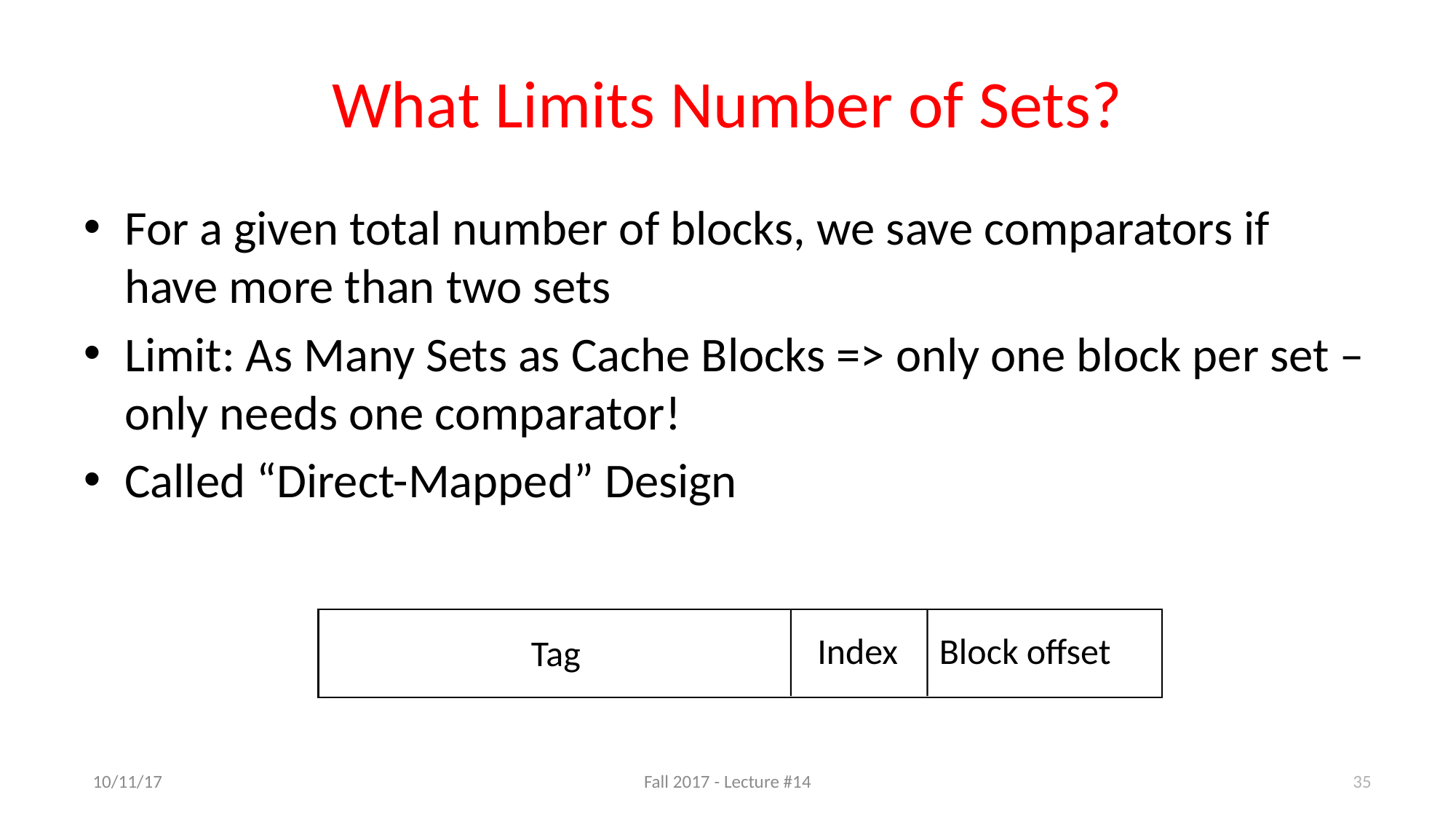

# What Limits Number of Sets?
For a given total number of blocks, we save comparators if have more than two sets
Limit: As Many Sets as Cache Blocks => only one block per set – only needs one comparator!
Called “Direct-Mapped” Design

Block offset
Index
Tag
35
10/11/17
Fall 2017 - Lecture #14